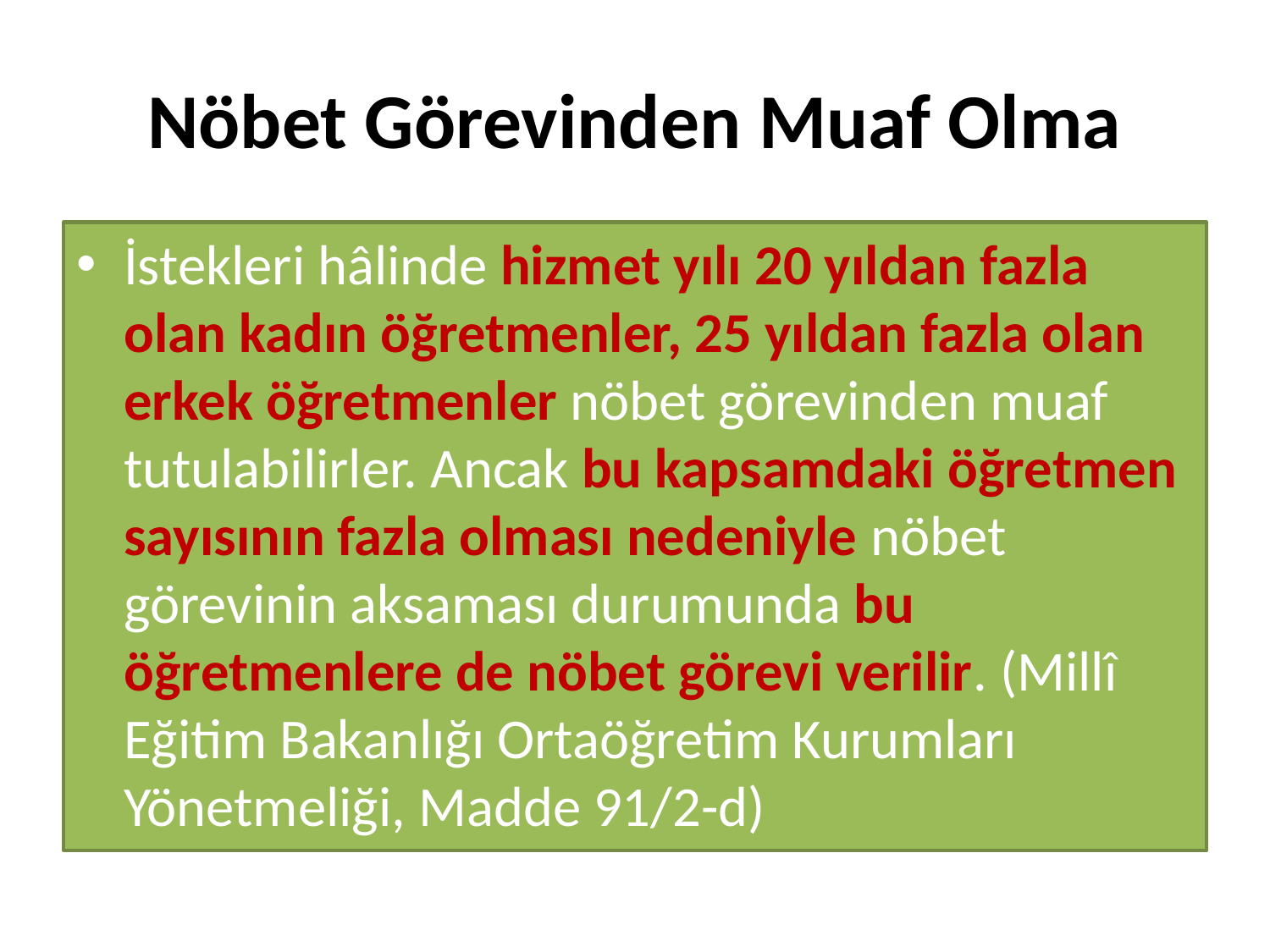

# Nöbet Görevinden Muaf Olma
İstekleri hâlinde hizmet yılı 20 yıldan fazla olan kadın öğretmenler, 25 yıldan fazla olan erkek öğretmenler nöbet görevinden muaf tutulabilirler. Ancak bu kapsamdaki öğretmen sayısının fazla olması nedeniyle nöbet görevinin aksaması durumunda bu öğretmenlere de nöbet görevi verilir. (Millî Eğitim Bakanlığı Ortaöğretim Kurumları Yönetmeliği, Madde 91/2-d)